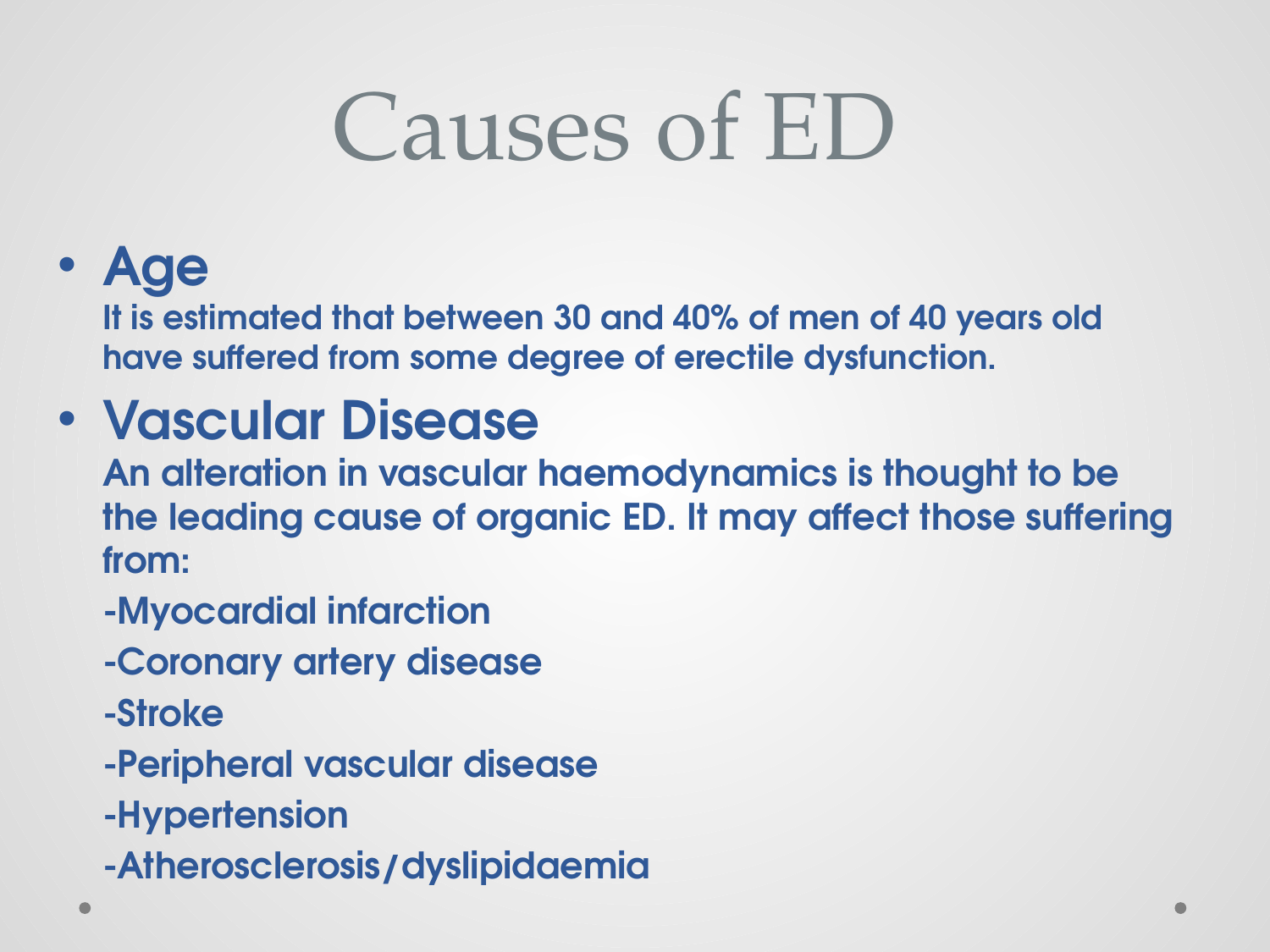

# Causes of ED
Age
It is estimated that between 30 and 40% of men of 40 years old have suffered from some degree of erectile dysfunction.
Vascular Disease
An alteration in vascular haemodynamics is thought to be the leading cause of organic ED. It may affect those suffering from:
	-Myocardial infarction
	-Coronary artery disease
	-Stroke
	-Peripheral vascular disease
	-Hypertension
	-Atherosclerosis/dyslipidaemia